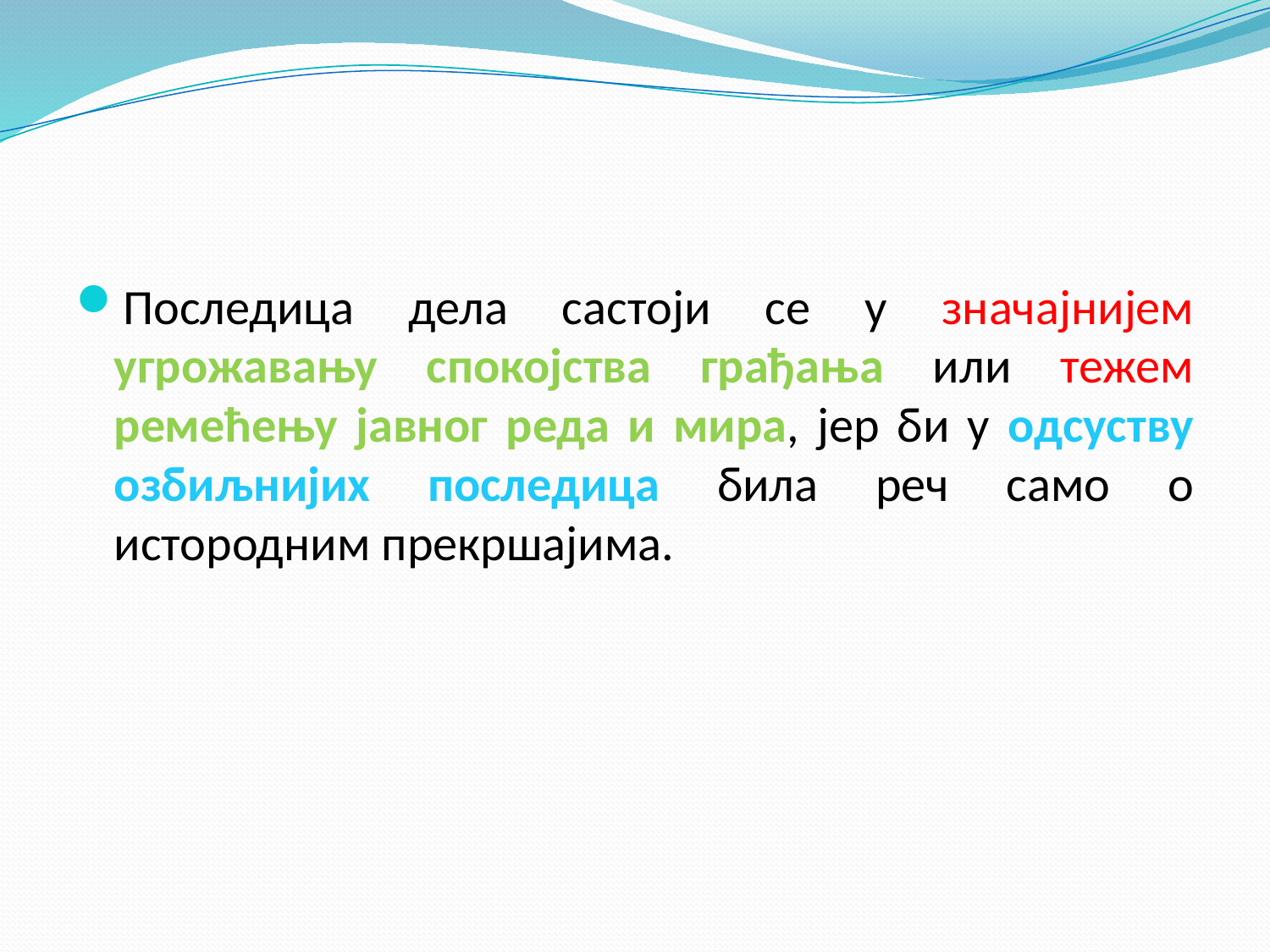

#
Последица дела састоји се у значајнијем угрожавању спокојства грађања или тежем ремећењу јавног реда и мира, јер би у одсуству озбиљнијих последица била реч само о истородним прекршајима.